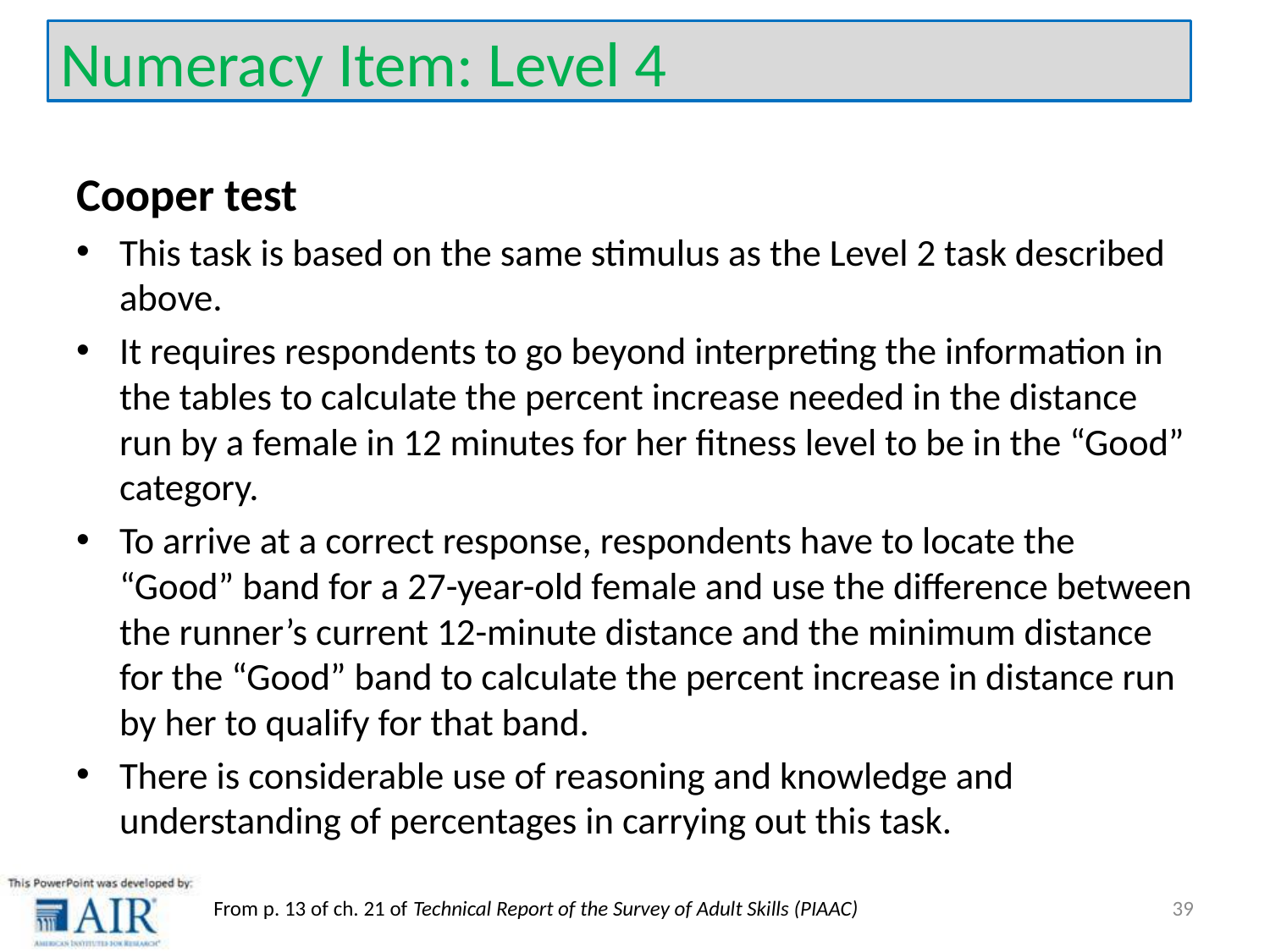

Numeracy Item: Level 4
Cooper test
This task is based on the same stimulus as the Level 2 task described above.
It requires respondents to go beyond interpreting the information in the tables to calculate the percent increase needed in the distance run by a female in 12 minutes for her fitness level to be in the “Good” category.
To arrive at a correct response, respondents have to locate the “Good” band for a 27-year-old female and use the difference between the runner’s current 12-minute distance and the minimum distance for the “Good” band to calculate the percent increase in distance run by her to qualify for that band.
There is considerable use of reasoning and knowledge and understanding of percentages in carrying out this task.
39
From p. 13 of ch. 21 of Technical Report of the Survey of Adult Skills (PIAAC)